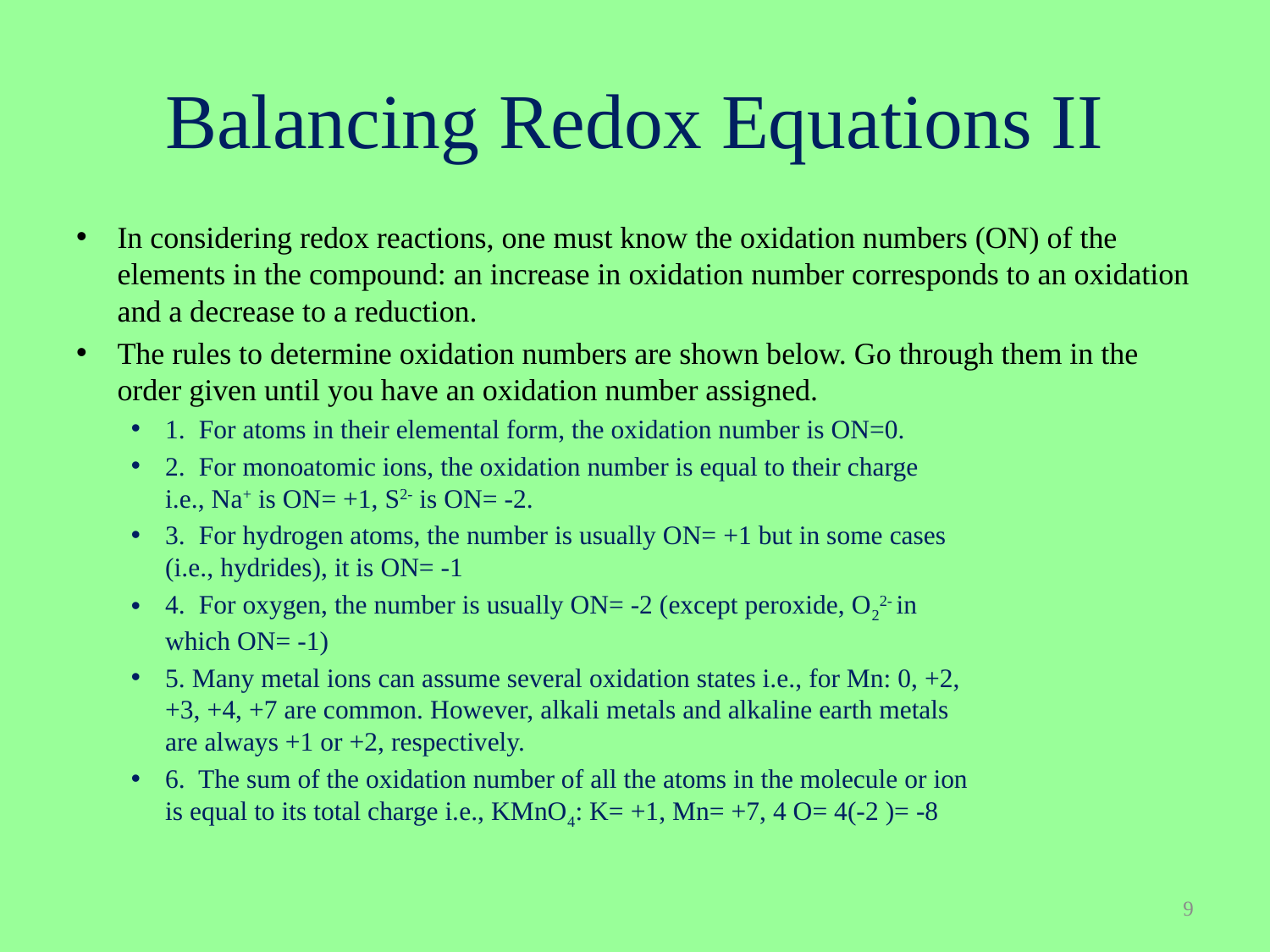

# Balancing Redox Equations II
In considering redox reactions, one must know the oxidation numbers (ON) of the elements in the compound: an increase in oxidation number corresponds to an oxidation and a decrease to a reduction.
The rules to determine oxidation numbers are shown below. Go through them in the order given until you have an oxidation number assigned.
1.  For atoms in their elemental form, the oxidation number is ON=0.
2.  For monoatomic ions, the oxidation number is equal to their charge
i.e., Na+ is ON= +1, S2- is ON= -2.
3.  For hydrogen atoms, the number is usually ON= +1 but in some cases
(i.e., hydrides), it is ON= -1
4.  For oxygen, the number is usually ON= -2 (except peroxide, O22- in
which ON= -1)
5. Many metal ions can assume several oxidation states i.e., for Mn: 0, +2,
+3, +4, +7 are common. However, alkali metals and alkaline earth metals
are always +1 or +2, respectively.
6.  The sum of the oxidation number of all the atoms in the molecule or ion
is equal to its total charge i.e., KMnO4: K= +1, Mn= +7, 4 O= 4(-2 )= -8

9